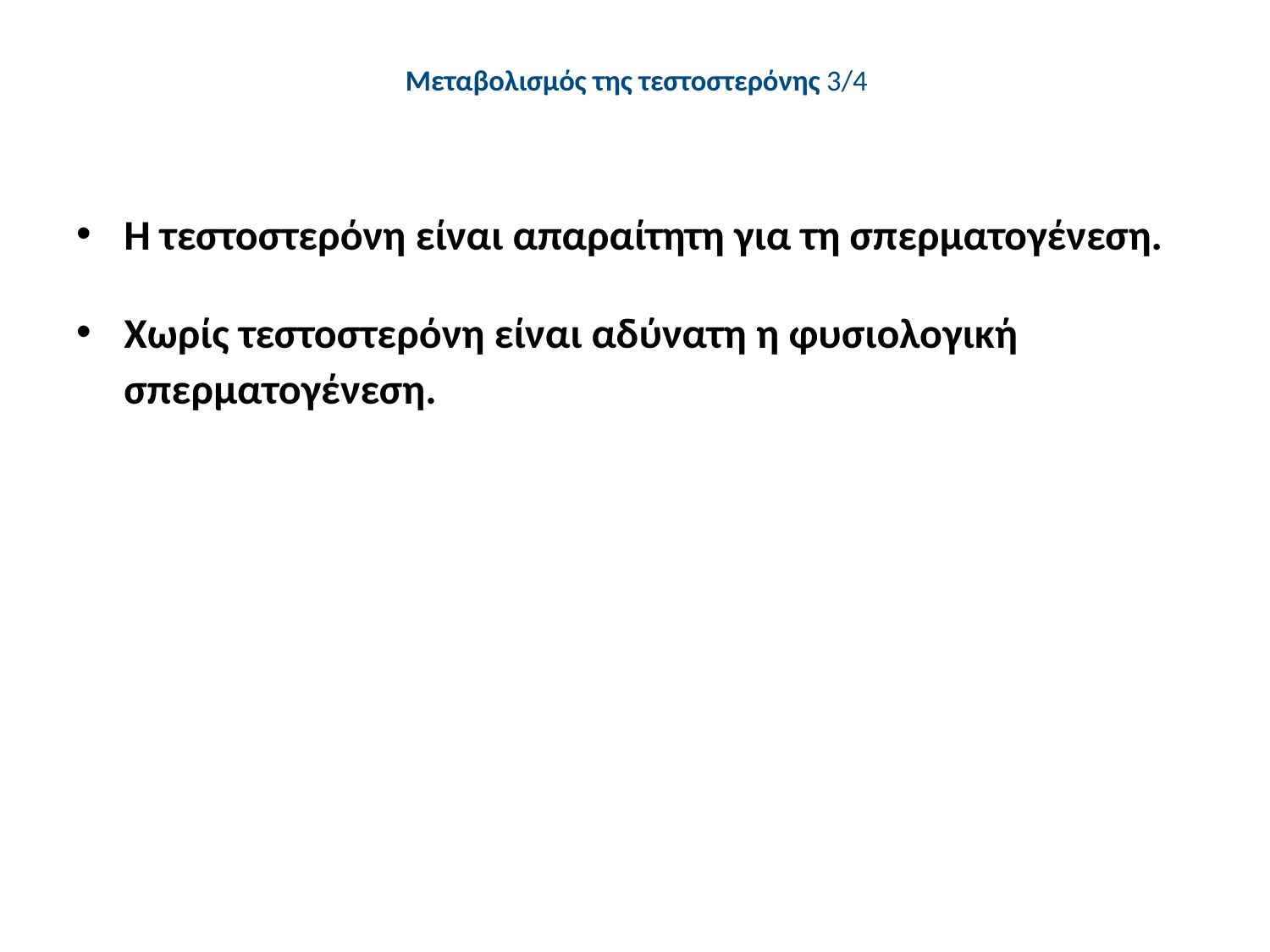

# Μεταβολισμός της τεστοστερόνης 3/4
Η τεστοστερόνη είναι απαραίτητη για τη σπερματογένεση.
Χωρίς τεστοστερόνη είναι αδύνατη η φυσιολογική σπερματογένεση.